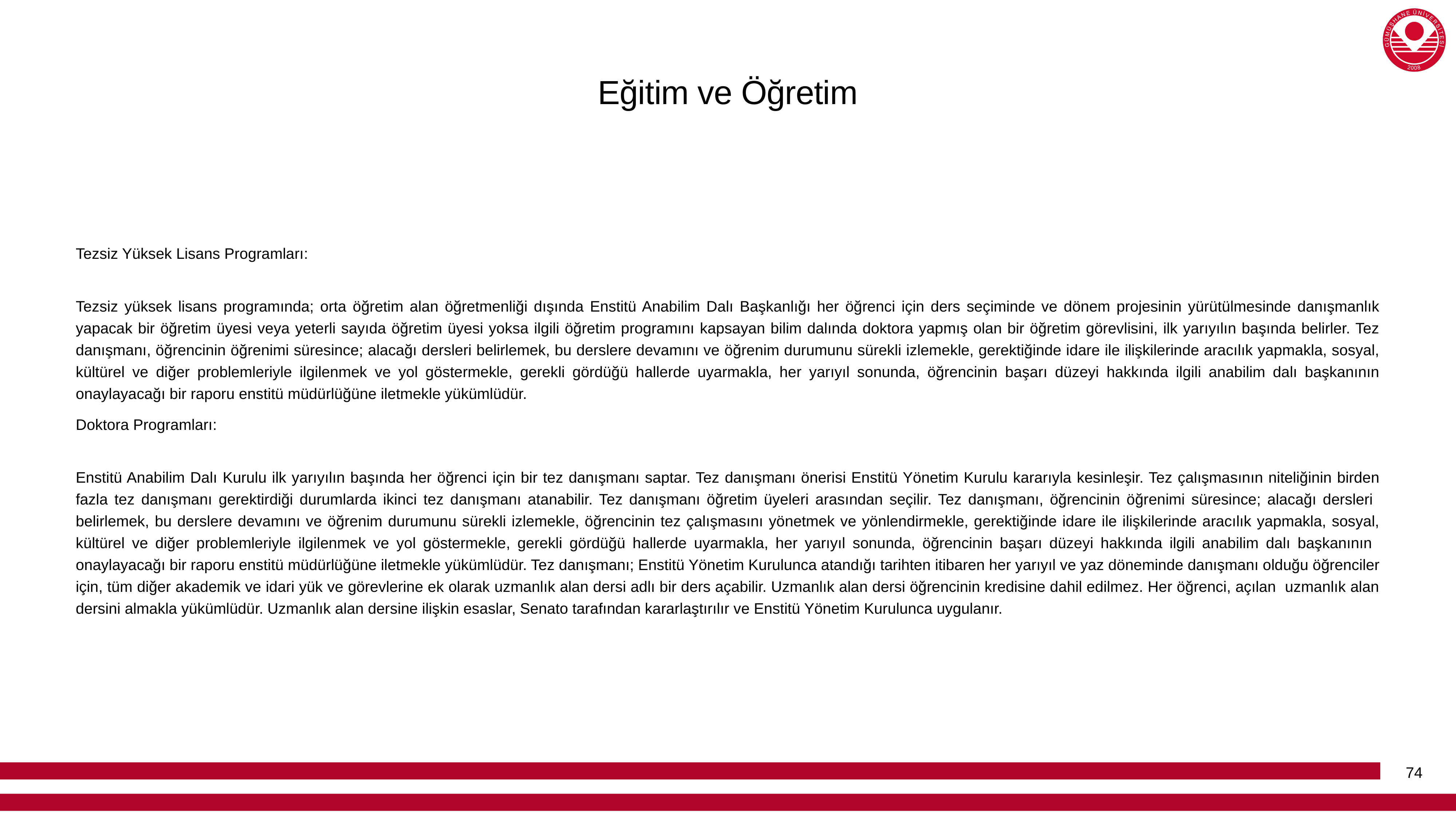

# Eğitim ve Öğretim
Tezsiz Yüksek Lisans Programları:
Tezsiz yüksek lisans programında; orta öğretim alan öğretmenliği dışında Enstitü Anabilim Dalı Başkanlığı her öğrenci için ders seçiminde ve dönem projesinin yürütülmesinde danışmanlık yapacak bir öğretim üyesi veya yeterli sayıda öğretim üyesi yoksa ilgili öğretim programını kapsayan bilim dalında doktora yapmış olan bir öğretim görevlisini, ilk yarıyılın başında belirler. Tez danışmanı, öğrencinin öğrenimi süresince; alacağı dersleri belirlemek, bu derslere devamını ve öğrenim durumunu sürekli izlemekle, gerektiğinde idare ile ilişkilerinde aracılık yapmakla, sosyal, kültürel ve diğer problemleriyle ilgilenmek ve yol göstermekle, gerekli gördüğü hallerde uyarmakla, her yarıyıl sonunda, öğrencinin başarı düzeyi hakkında ilgili anabilim dalı başkanının onaylayacağı bir raporu enstitü müdürlüğüne iletmekle yükümlüdür.
Doktora Programları:
Enstitü Anabilim Dalı Kurulu ilk yarıyılın başında her öğrenci için bir tez danışmanı saptar. Tez danışmanı önerisi Enstitü Yönetim Kurulu kararıyla kesinleşir. Tez çalışmasının niteliğinin birden fazla tez danışmanı gerektirdiği durumlarda ikinci tez danışmanı atanabilir. Tez danışmanı öğretim üyeleri arasından seçilir. Tez danışmanı, öğrencinin öğrenimi süresince; alacağı dersleri  belirlemek, bu derslere devamını ve öğrenim durumunu sürekli izlemekle, öğrencinin tez çalışmasını yönetmek ve yönlendirmekle, gerektiğinde idare ile ilişkilerinde aracılık yapmakla, sosyal, kültürel ve diğer problemleriyle ilgilenmek ve yol göstermekle, gerekli gördüğü hallerde uyarmakla, her yarıyıl sonunda, öğrencinin başarı düzeyi hakkında ilgili anabilim dalı başkanının  onaylayacağı bir raporu enstitü müdürlüğüne iletmekle yükümlüdür. Tez danışmanı; Enstitü Yönetim Kurulunca atandığı tarihten itibaren her yarıyıl ve yaz döneminde danışmanı olduğu öğrenciler için, tüm diğer akademik ve idari yük ve görevlerine ek olarak uzmanlık alan dersi adlı bir ders açabilir. Uzmanlık alan dersi öğrencinin kredisine dahil edilmez. Her öğrenci, açılan  uzmanlık alan dersini almakla yükümlüdür. Uzmanlık alan dersine ilişkin esaslar, Senato tarafından kararlaştırılır ve Enstitü Yönetim Kurulunca uygulanır.
74